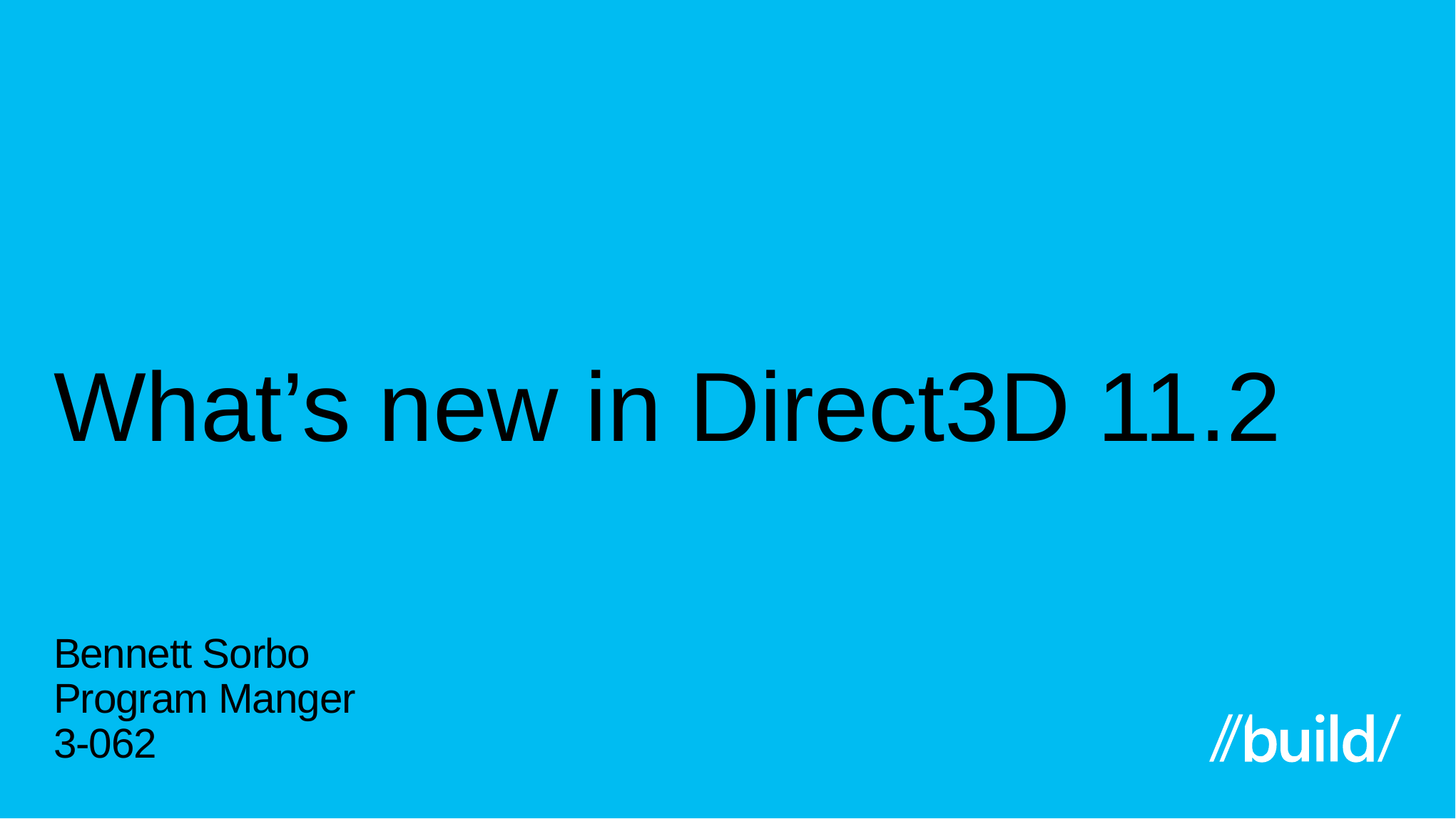

# What’s new in Direct3D 11.2
Bennett Sorbo
Program Manger
3-062